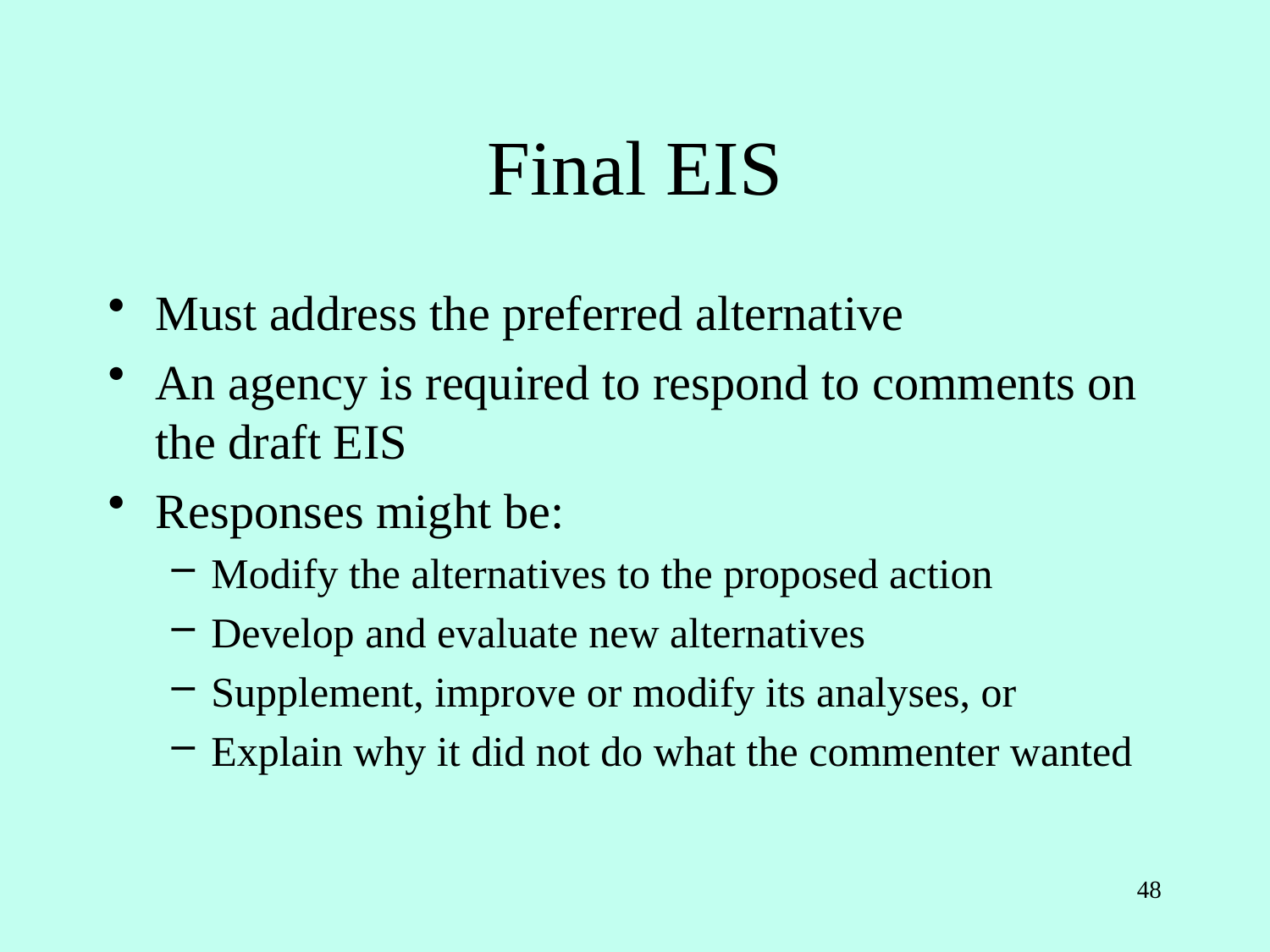

# Final EIS
Must address the preferred alternative
An agency is required to respond to comments on the draft EIS
Responses might be:
Modify the alternatives to the proposed action
Develop and evaluate new alternatives
Supplement, improve or modify its analyses, or
Explain why it did not do what the commenter wanted
48